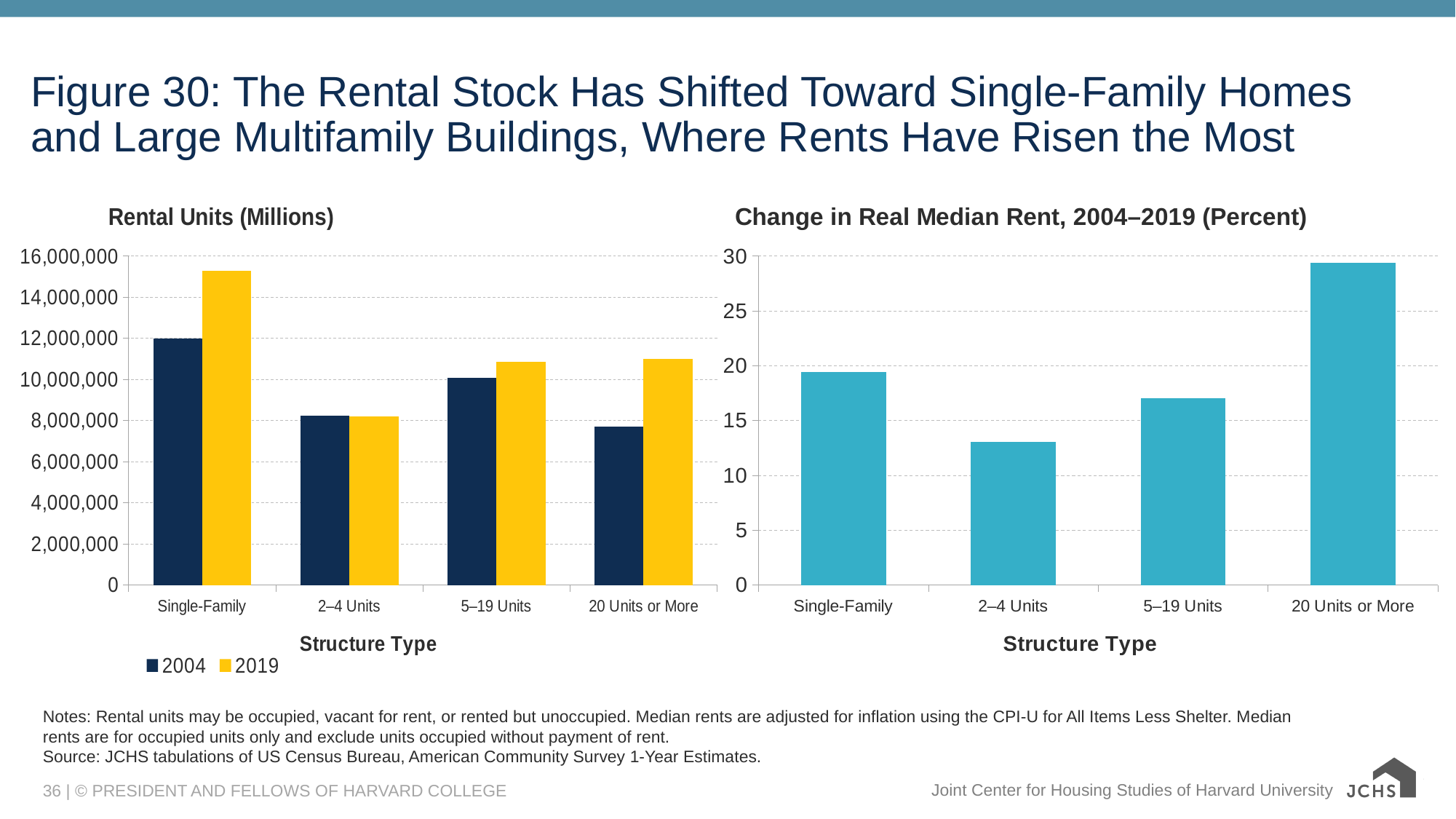

# Figure 30: The Rental Stock Has Shifted Toward Single-Family Homes and Large Multifamily Buildings, Where Rents Have Risen the Most

### Chart: Rental Units (Millions)

| Category |  |  |
|---|---|---|
| Single-Family | 11982140.758646578 | 15291788.0 |
| 2–4 Units | 8249873.278248817 | 8212330.0 |
| 5–19 Units | 10083390.32082814 | 10873520.0 |
| 20 Units or More | 7695788.714702299 | 10984922.0 |

### Chart: Change in Real Median Rent, 2004–2019 (Percent)

| Category |  |
|---|---|
| Single-Family | 19.443037117919143 |
| 2–4 Units | 13.075008161696102 |
| 5–19 Units | 17.065900785523446 |
| 20 Units or More | 29.36858857360567 |
Notes: Rental units may be occupied, vacant for rent, or rented but unoccupied. Median rents are adjusted for inflation using the CPI-U for All Items Less Shelter. Median rents are for occupied units only and exclude units occupied without payment of rent.
Source: JCHS tabulations of US Census Bureau, American Community Survey 1-Year Estimates.